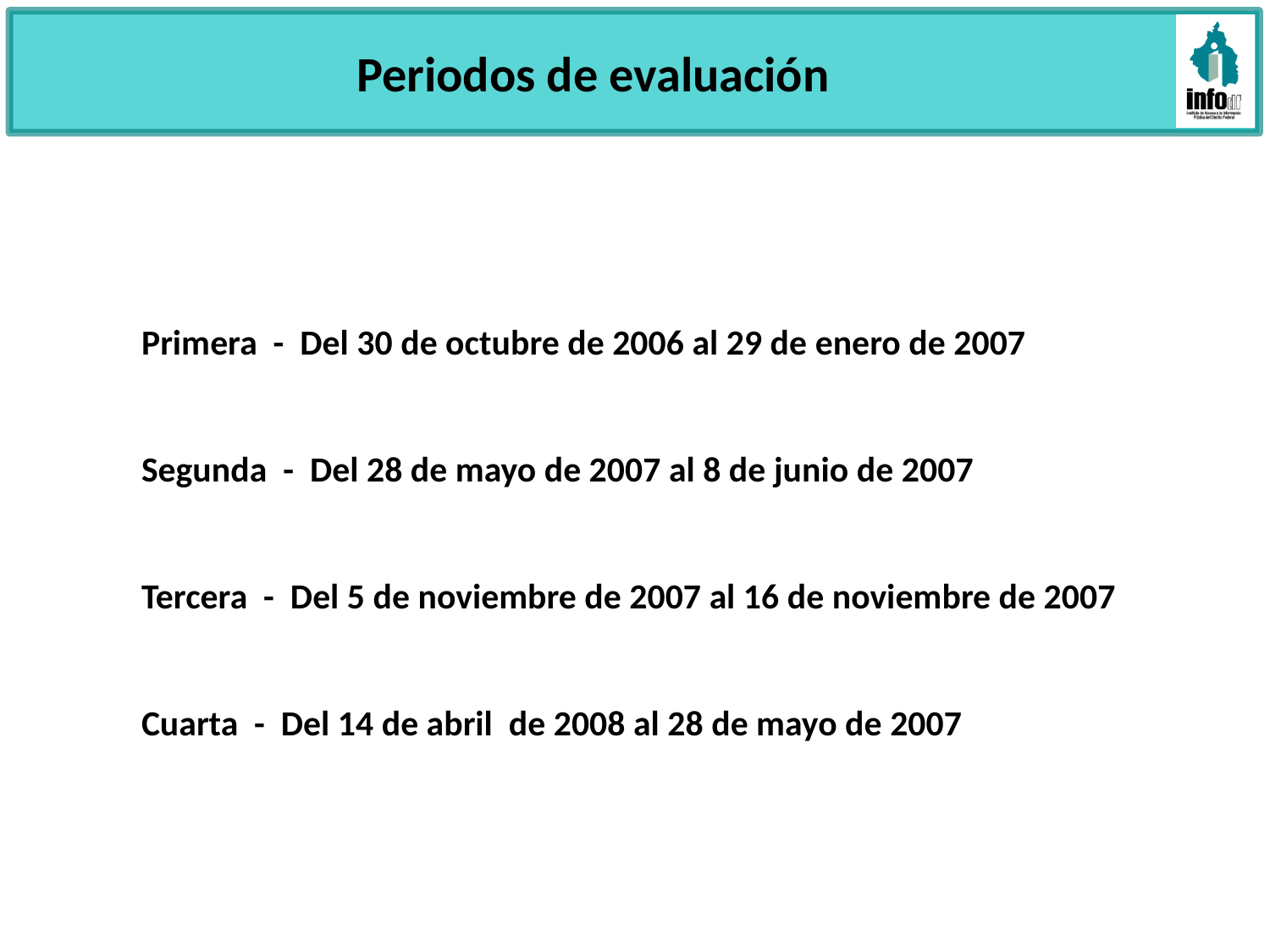

Periodos de evaluación
Primera  -  Del 30 de octubre de 2006 al 29 de enero de 2007

Segunda  -  Del 28 de mayo de 2007 al 8 de junio de 2007

Tercera  -  Del 5 de noviembre de 2007 al 16 de noviembre de 2007

Cuarta  -  Del 14 de abril  de 2008 al 28 de mayo de 2007